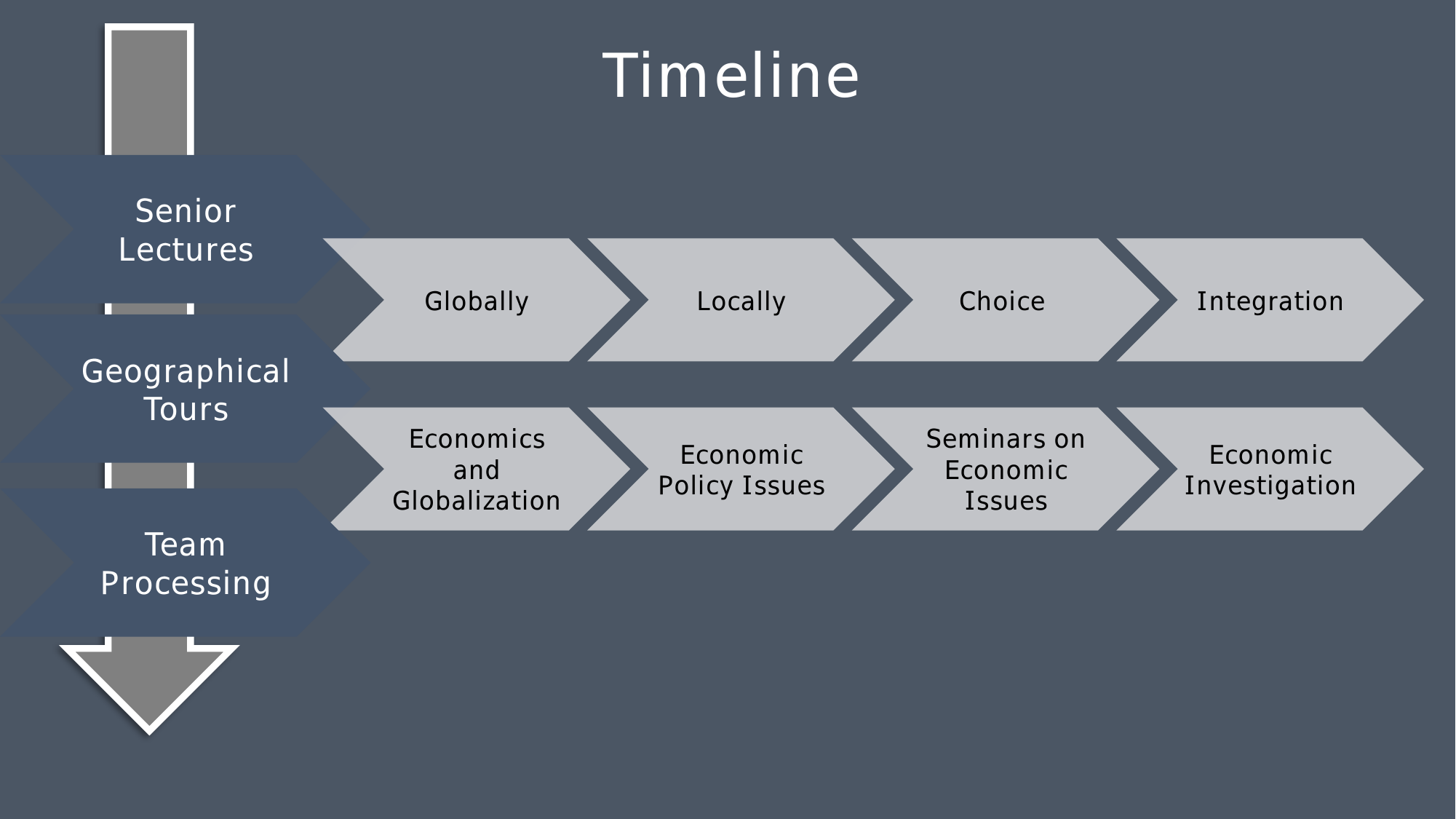

Timeline
Senior Lectures
Globally
Locally
Choice
Integration
Geographical Tours
Economics and Globalization
Economic Policy Issues
Seminars on Economic Issues
Economic Investigation
Team Processing